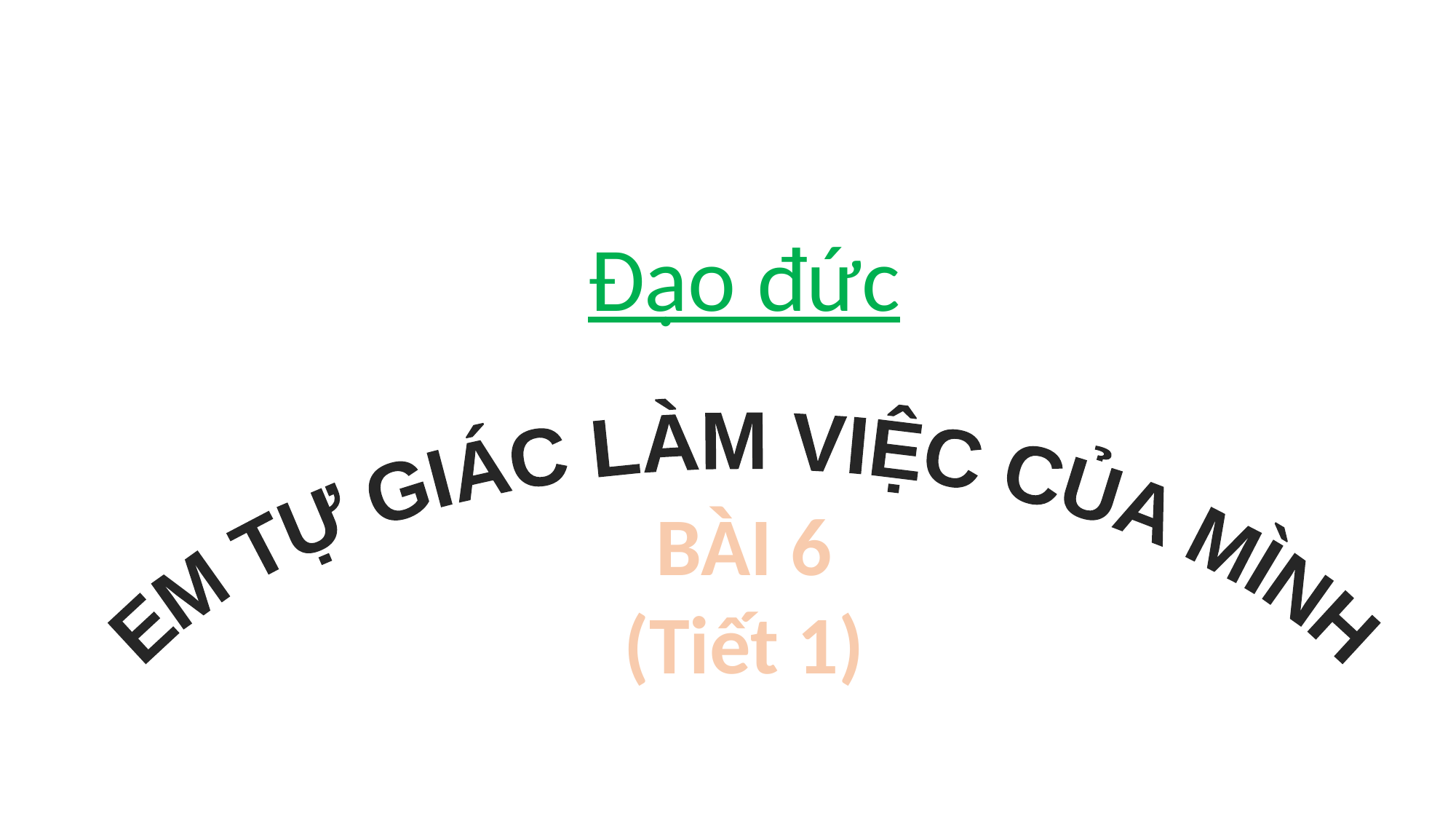

# Đạo đức
EM TỰ GIÁC LÀM VIỆC CỦA MÌNH
BÀI 6
(Tiết 1)